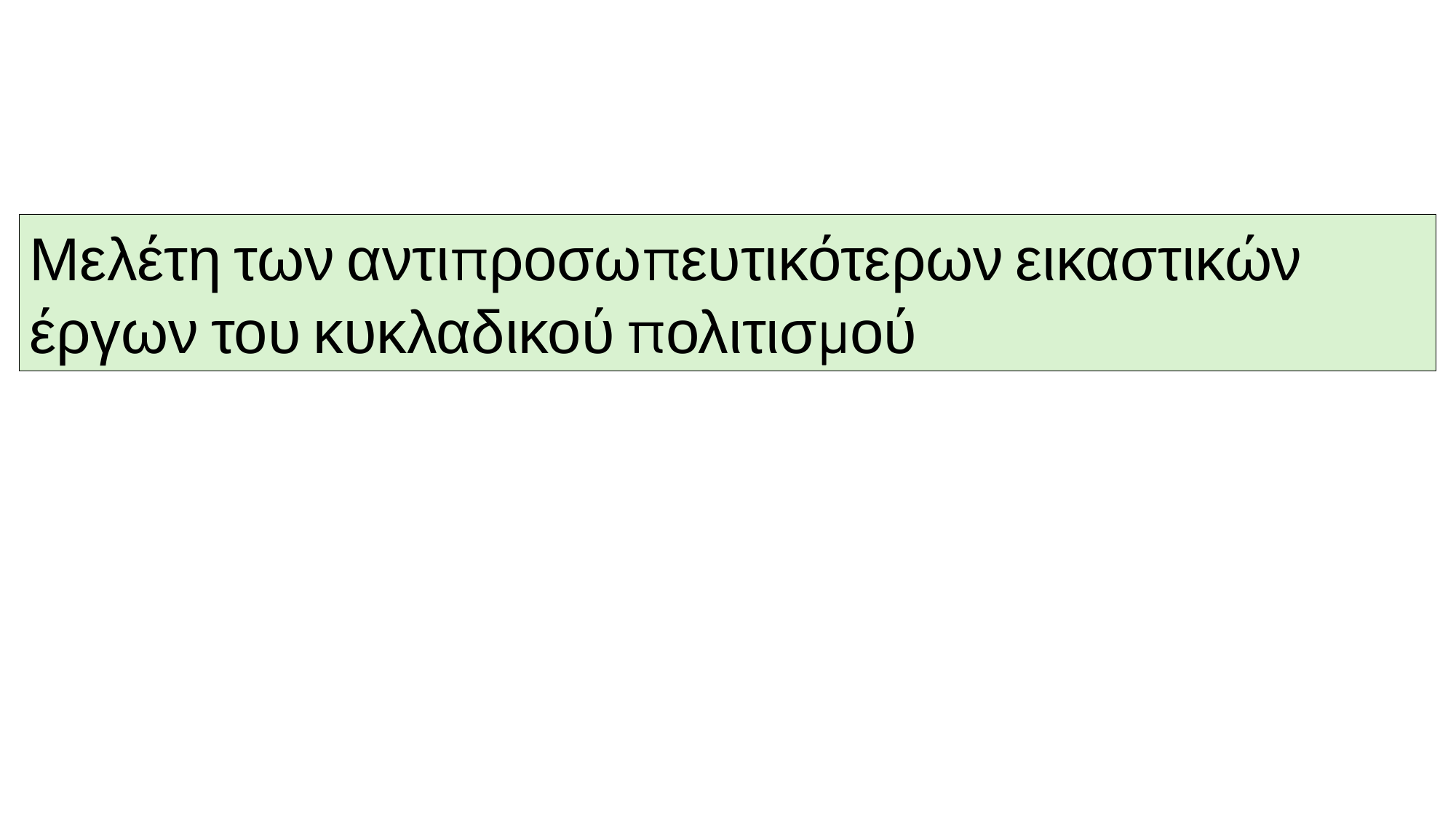

Μελέτη των αντιπροσωπευτικότερων εικαστικών έργων του κυκλαδικού πολιτισμού